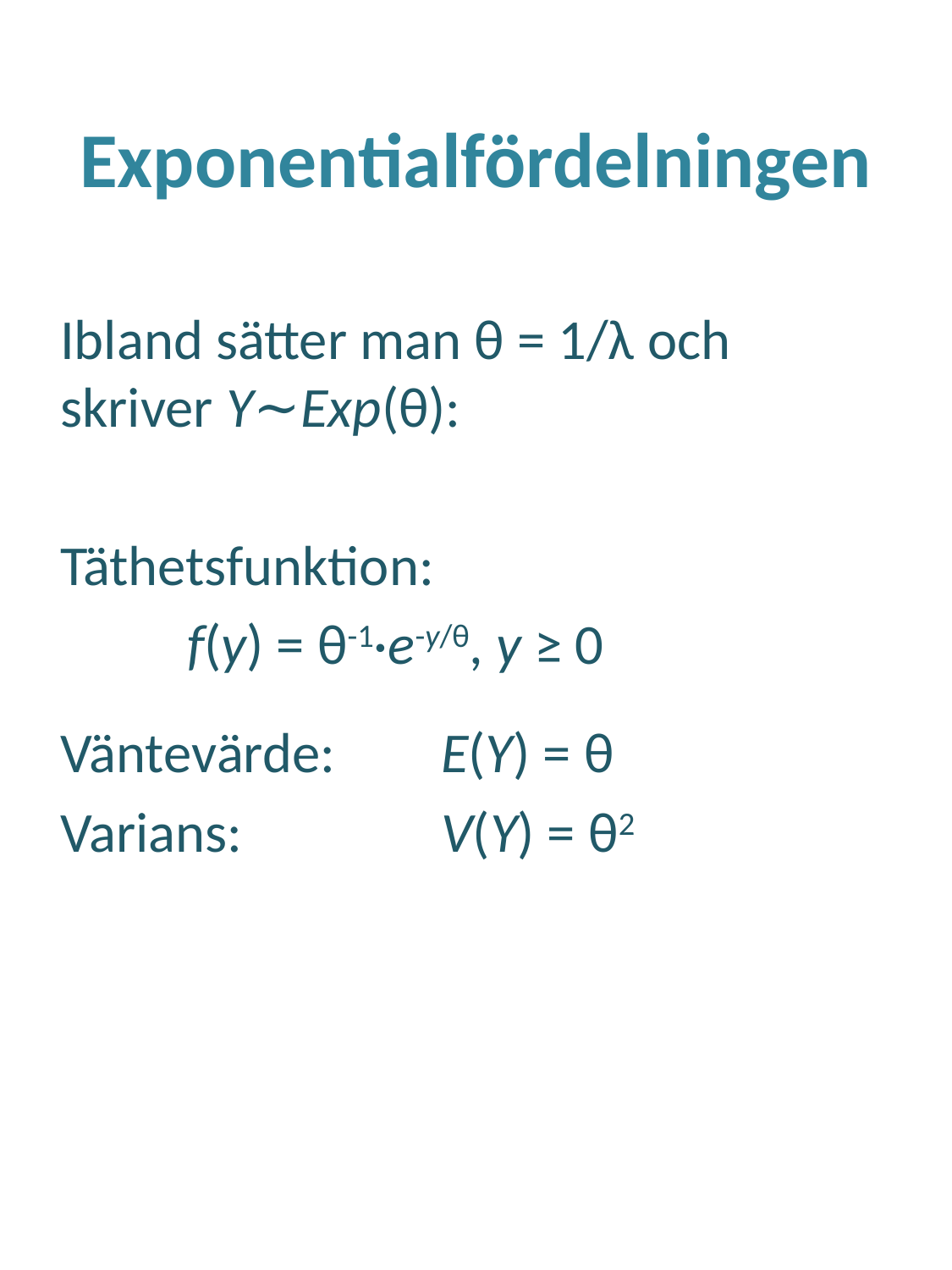

# Exponentialfördelningen
Ibland sätter man θ = 1/λ och skriver Y~Exp(θ):

Täthetsfunktion:
	f(y) = θ-1·e-y/θ, y ≥ 0

Väntevärde:	E(Y) = θ
Varians:		V(Y) = θ2